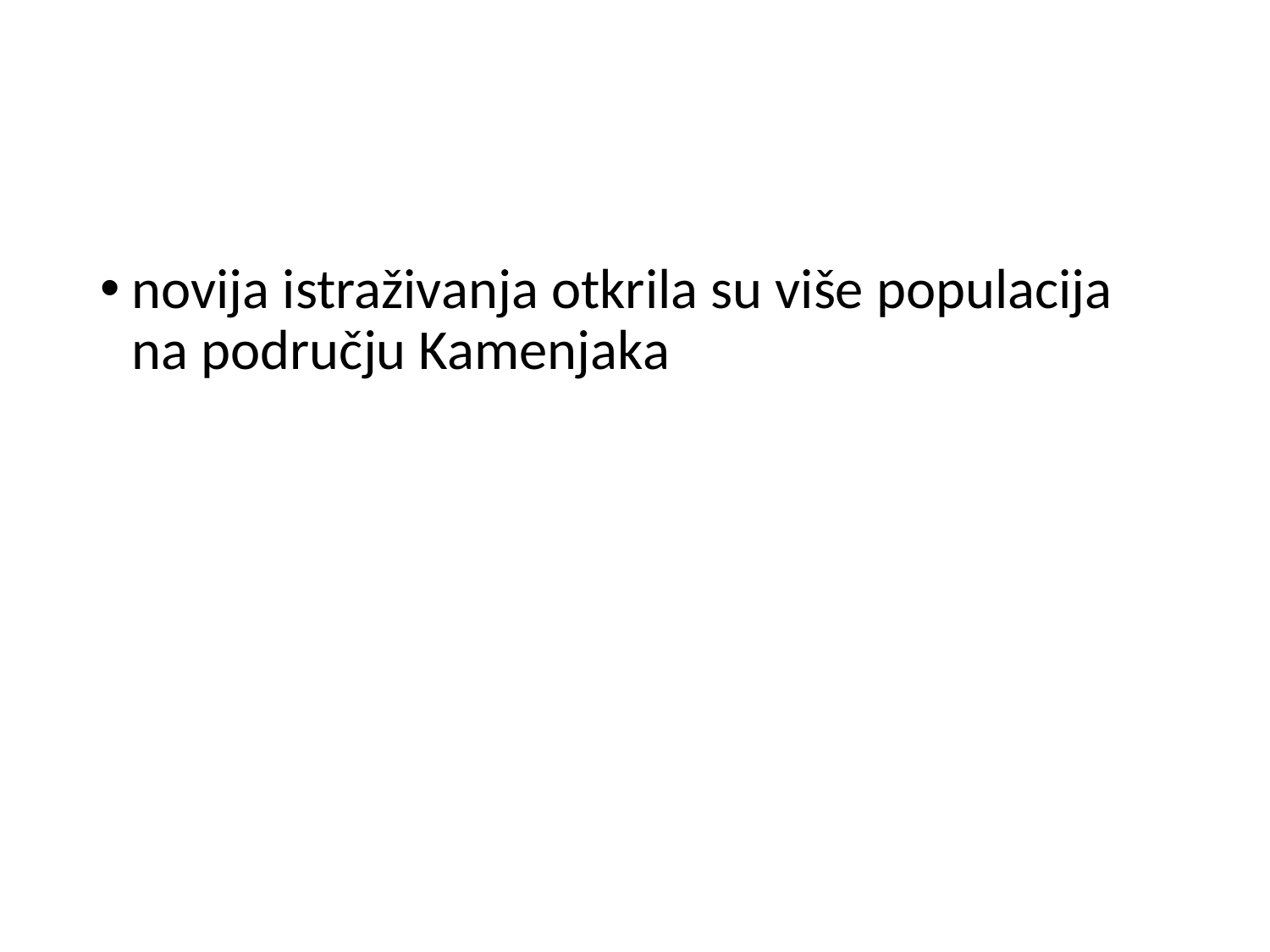

#
novija istraživanja otkrila su više populacija na području Kamenjaka